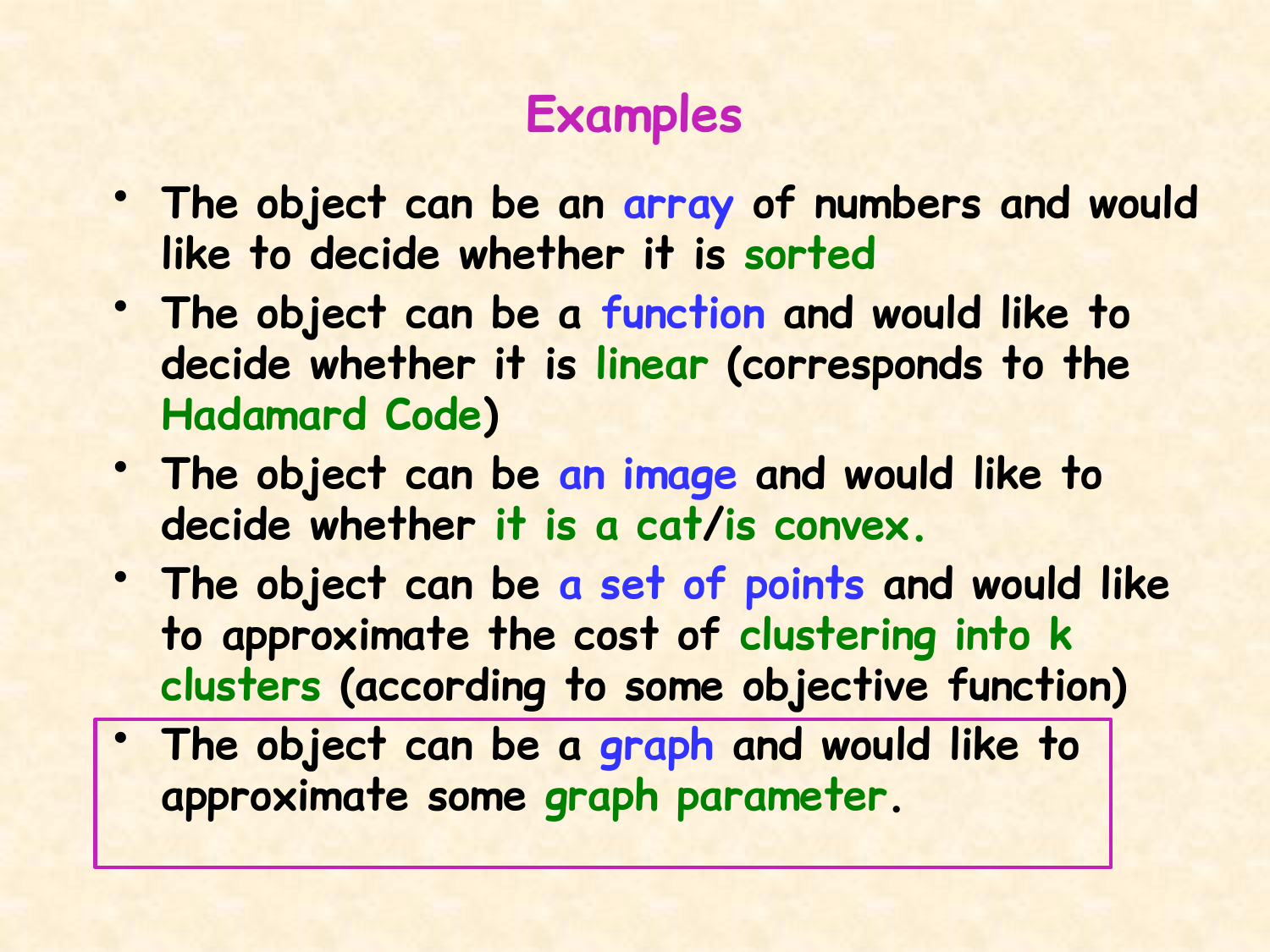

# Examples
The object can be an array of numbers and would like to decide whether it is sorted
The object can be a function and would like to decide whether it is linear (corresponds to the Hadamard Code)
The object can be an image and would like to decide whether it is a cat/is convex.
The object can be a set of points and would like to approximate the cost of clustering into k clusters (according to some objective function)
The object can be a graph and would like to approximate some graph parameter.